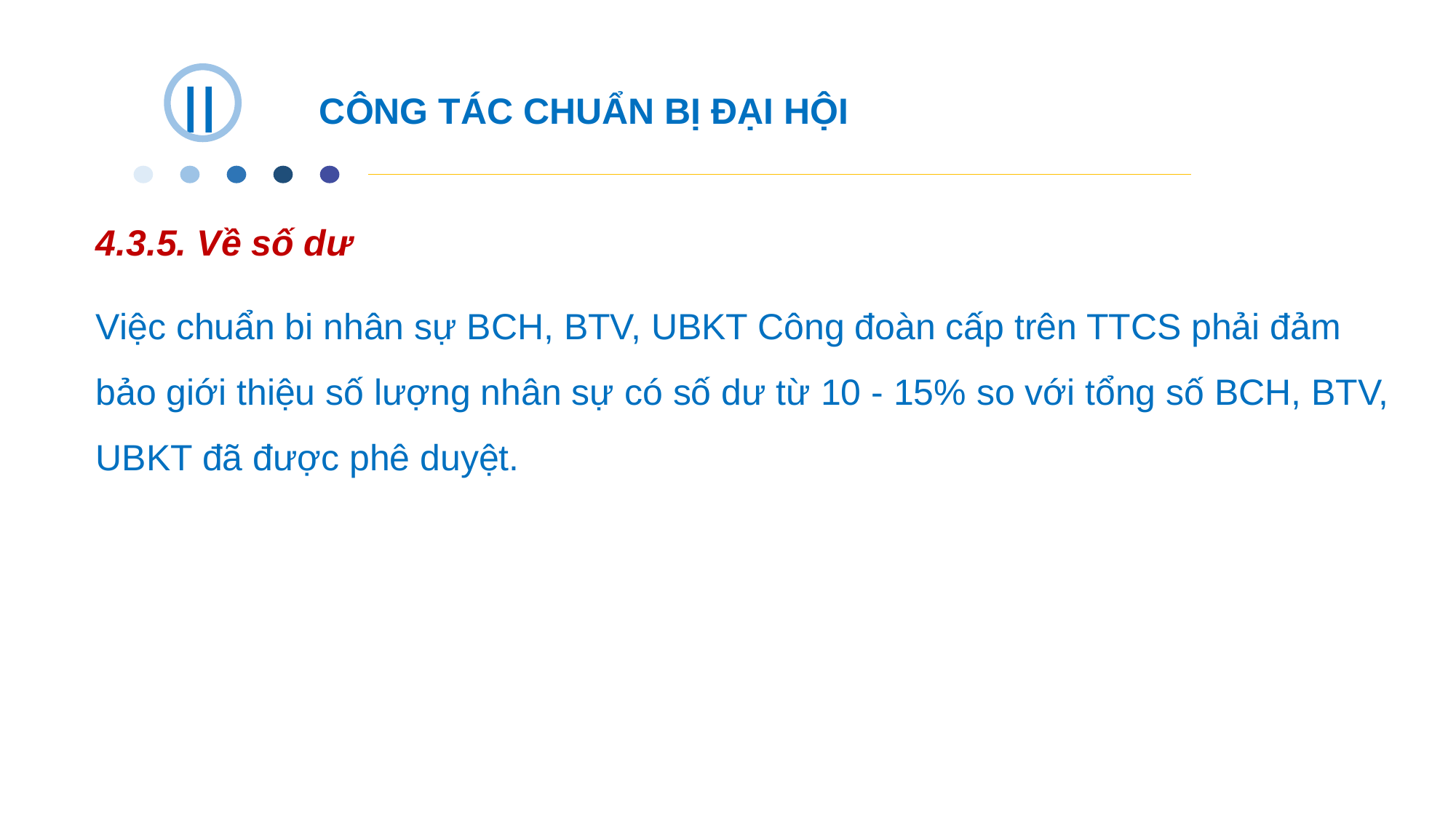

II

CÔNG TÁC CHUẨN BỊ ĐẠI HỘI

4.3.5. Về số dư
Việc chuẩn bi nhân sự BCH, BTV, UBKT Công đoàn cấp trên TTCS phải đảm bảo giới thiệu số lượng nhân sự có số dư từ 10 - 15% so với tổng số BCH, BTV, UBKT đã được phê duyệt.